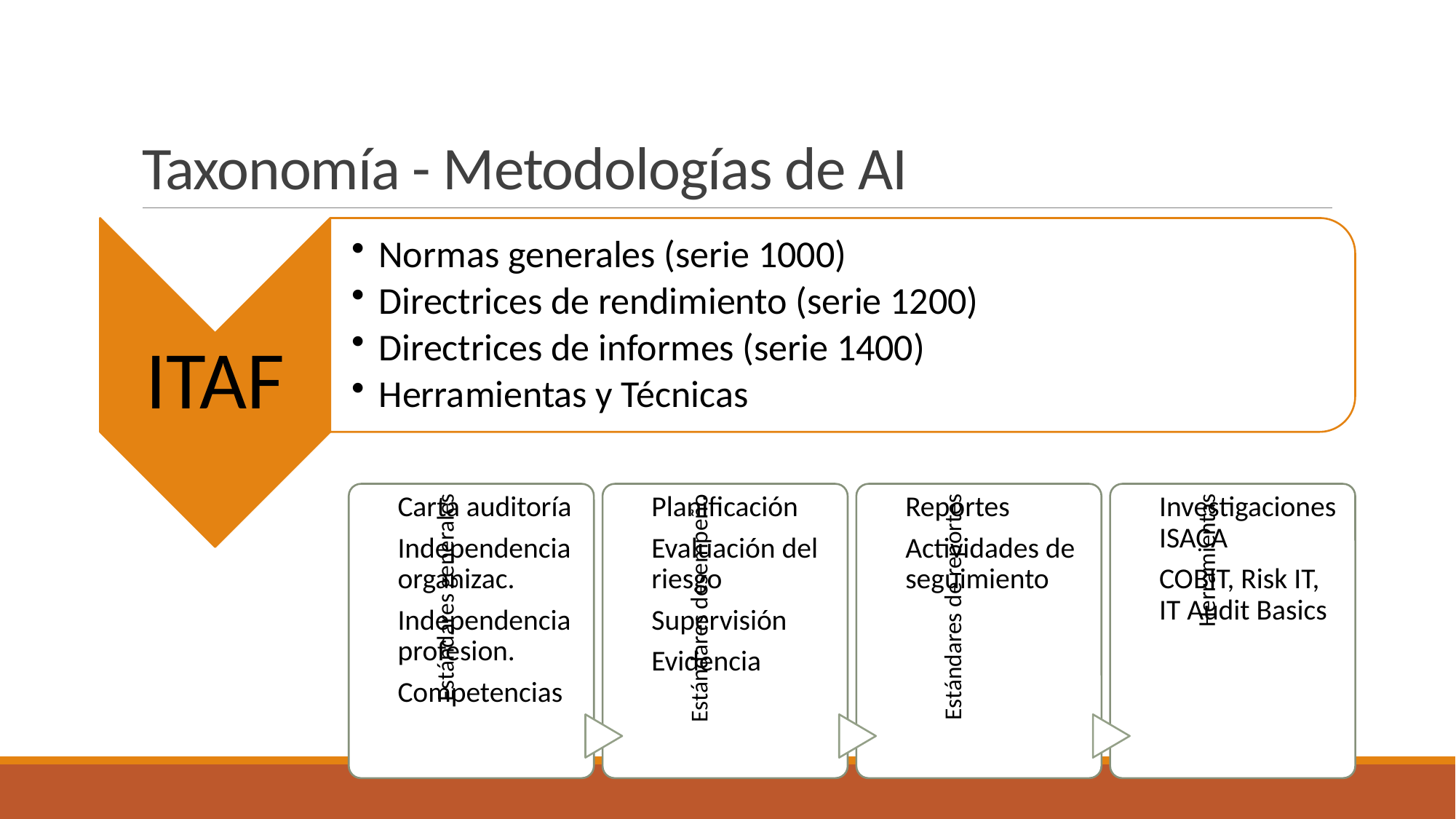

# Taxonomía - Metodologías de AI
ITAF
Normas generales (serie 1000)
Directrices de rendimiento (serie 1200)
Directrices de informes (serie 1400)
Herramientas y Técnicas
Estándares generales
Carta auditoría
Independencia organizac.
Independencia profesion.
Competencias
Estándares desempeño
Planificación
Evaluación del riesgo
Supervisión
Evidencia
Estándares de reportes
Reportes
Actividades de seguimiento
Herramientas
Investigaciones ISACA
COBIT, Risk IT, IT Audit Basics